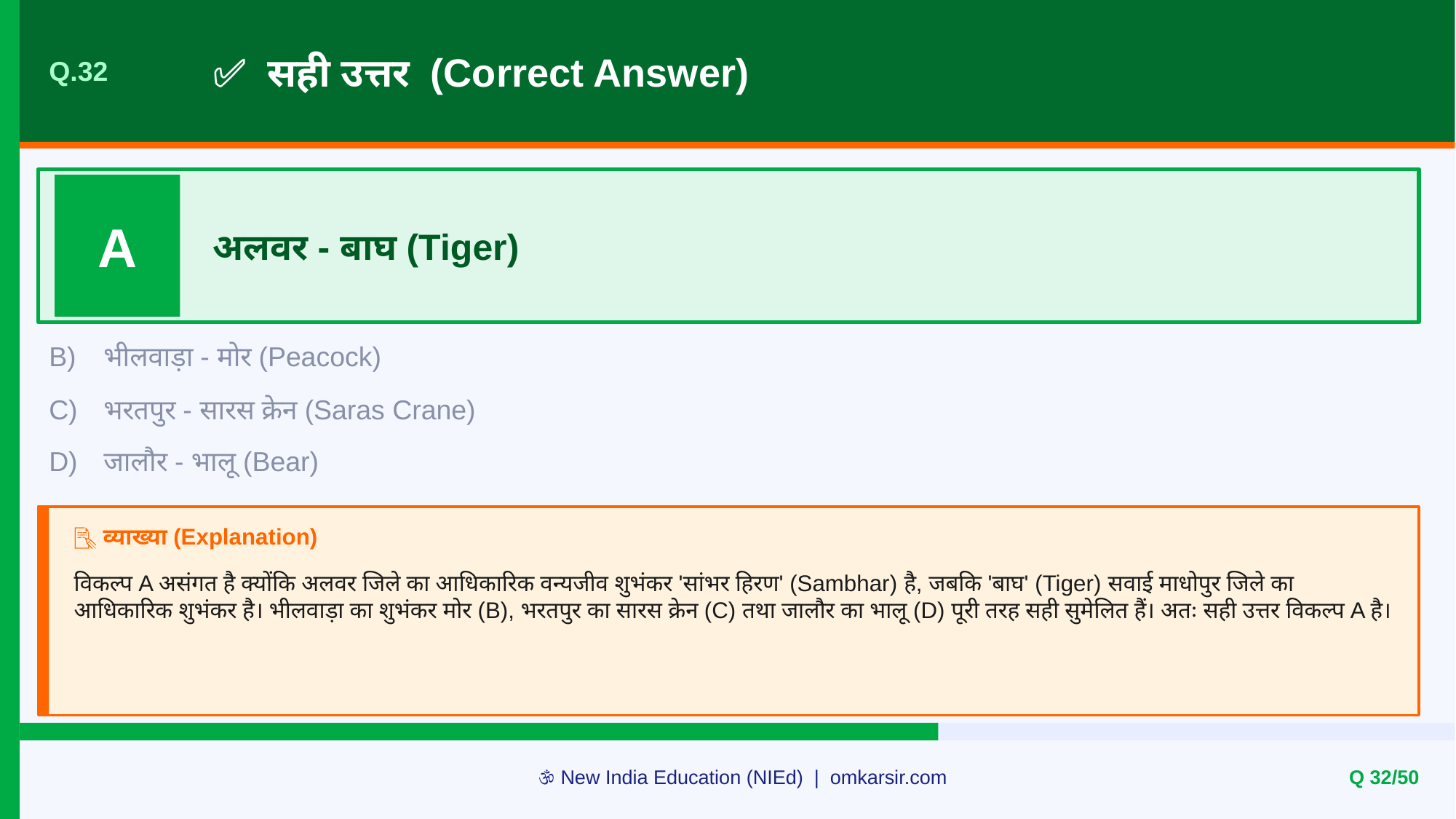

✅  सही उत्तर  (Correct Answer)
Q.32

A
अलवर - बाघ (Tiger)
B)
भीलवाड़ा - मोर (Peacock)
C)
भरतपुर - सारस क्रेन (Saras Crane)
D)
जालौर - भालू (Bear)

📝 व्याख्या (Explanation)
विकल्प A असंगत है क्योंकि अलवर जिले का आधिकारिक वन्यजीव शुभंकर 'सांभर हिरण' (Sambhar) है, जबकि 'बाघ' (Tiger) सवाई माधोपुर जिले का आधिकारिक शुभंकर है। भीलवाड़ा का शुभंकर मोर (B), भरतपुर का सारस क्रेन (C) तथा जालौर का भालू (D) पूरी तरह सही सुमेलित हैं। अतः सही उत्तर विकल्प A है।

🕉️ New India Education (NIEd)  |  omkarsir.com
Q 32/50